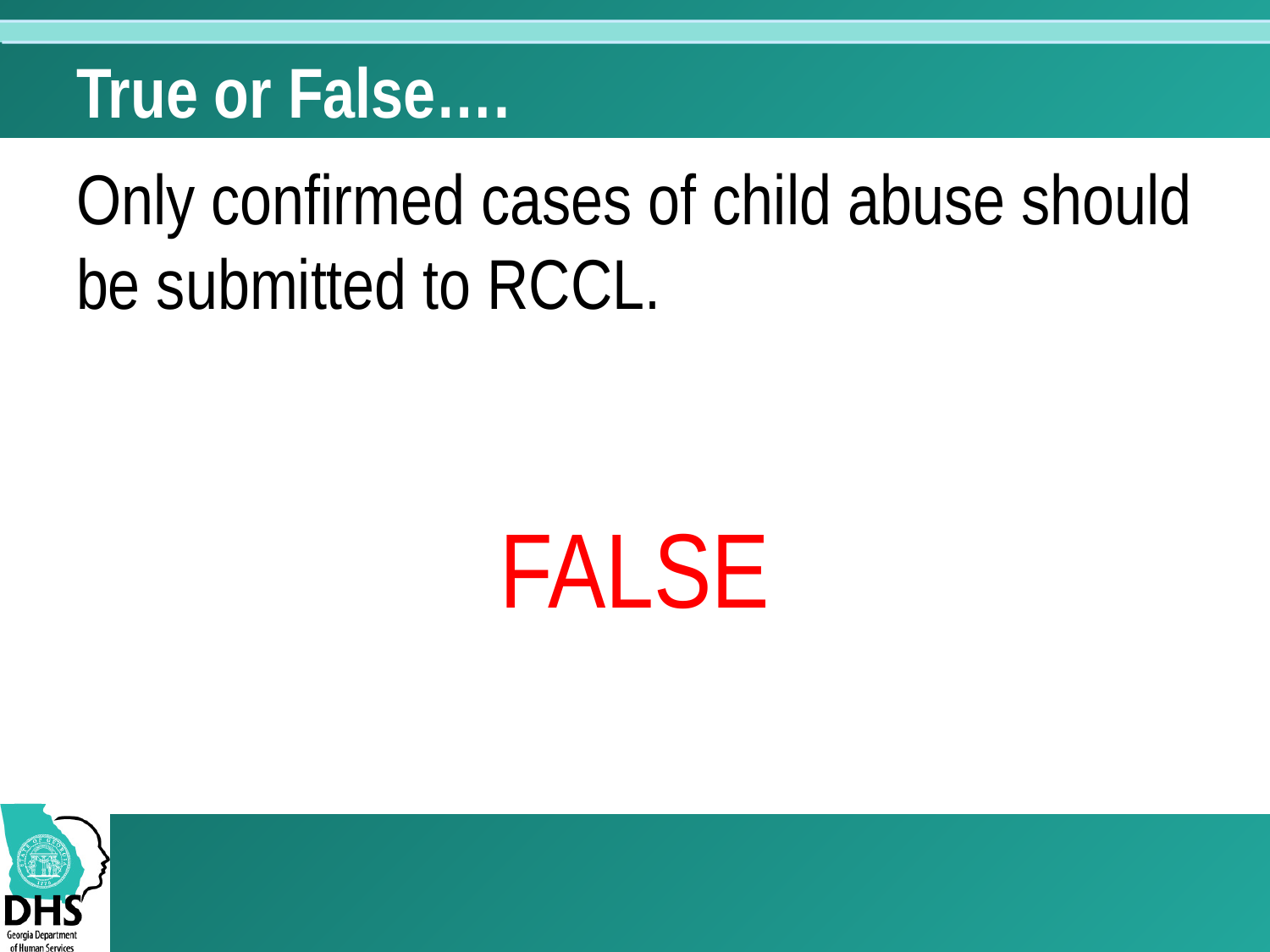

# True or False….
Only confirmed cases of child abuse should be submitted to RCCL.

FALSE